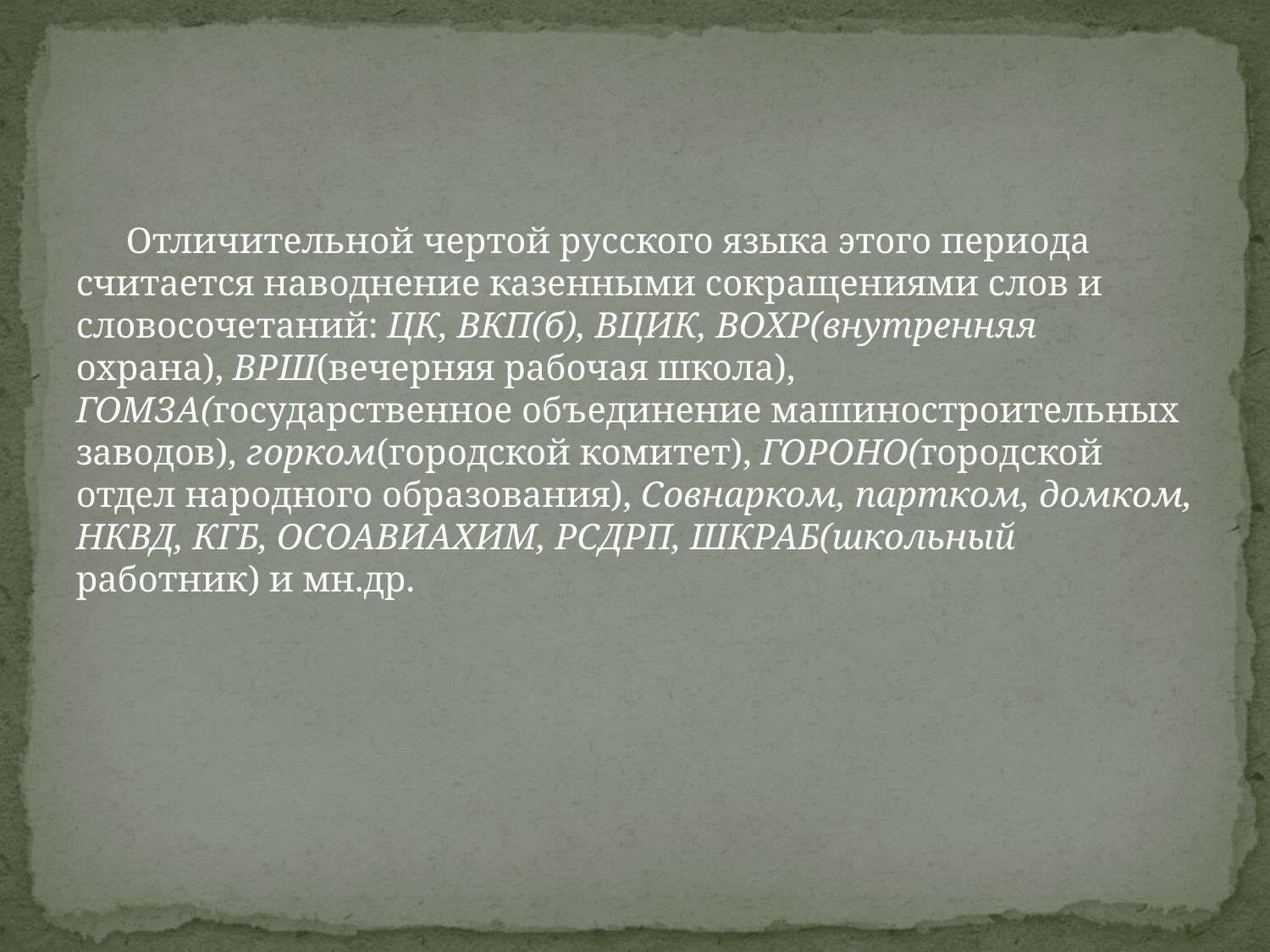

Отличительной чертой русского языка этого периода считается наводнение казенными сокращениями слов и словосочетаний: ЦК, ВКП(б), ВЦИК, ВОХР(внутренняя охрана), ВРШ(вечерняя рабочая школа), ГОМЗА(государственное объединение машиностроительных заводов), горком(городской комитет), ГОРОНО(городской отдел народного образования), Совнарком, партком, домком, НКВД, КГБ, ОСОАВИАХИМ, РСДРП, ШКРАБ(школьный работник) и мн.др.